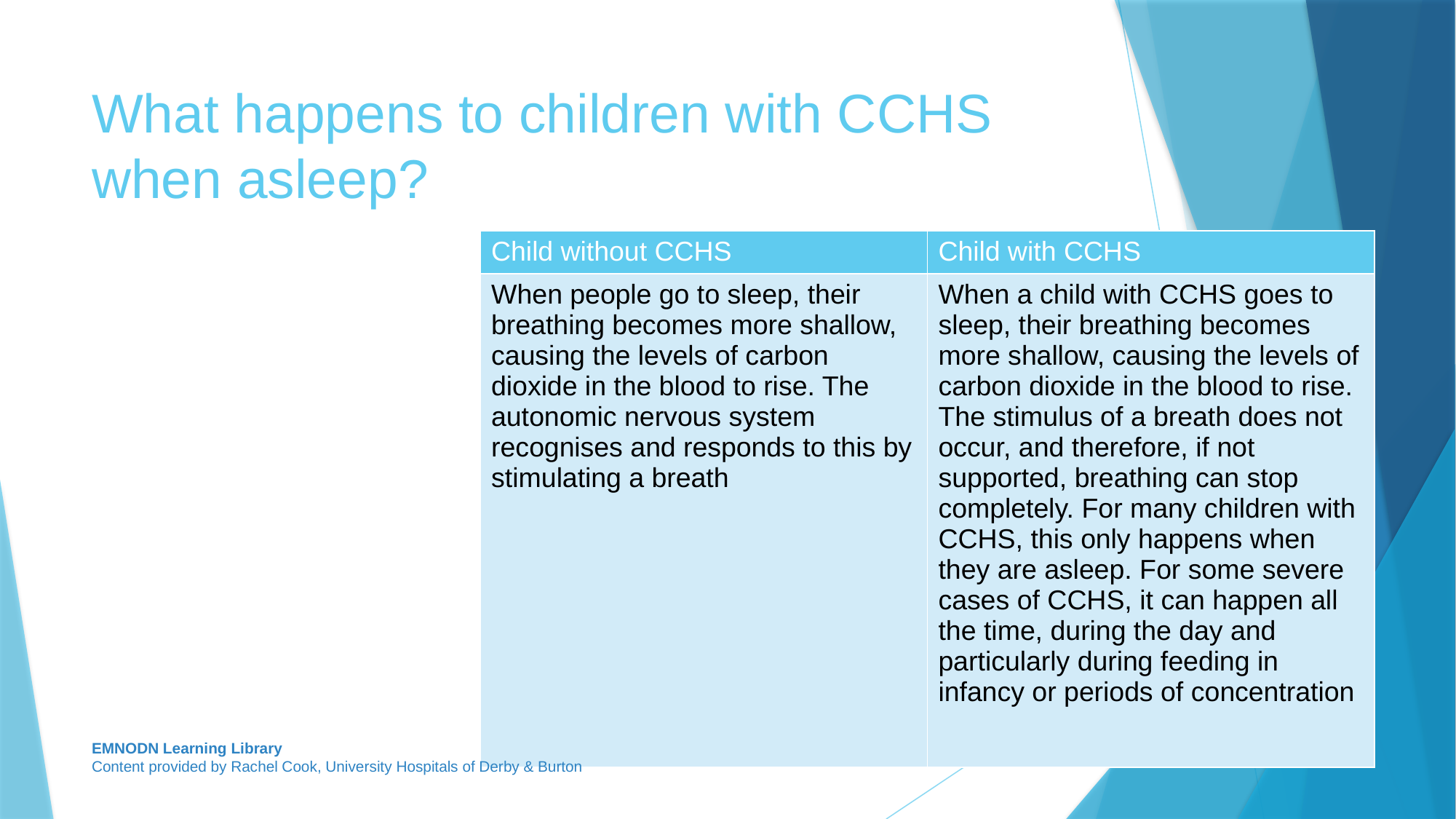

# What happens to children with CCHS when asleep?
| Child without CCHS | Child with CCHS |
| --- | --- |
| When people go to sleep, their breathing becomes more shallow, causing the levels of carbon dioxide in the blood to rise. The autonomic nervous system recognises and responds to this by stimulating a breath | When a child with CCHS goes to sleep, their breathing becomes more shallow, causing the levels of carbon dioxide in the blood to rise. The stimulus of a breath does not occur, and therefore, if not supported, breathing can stop completely. For many children with CCHS, this only happens when they are asleep. For some severe cases of CCHS, it can happen all the time, during the day and particularly during feeding in infancy or periods of concentration |
EMNODN Learning Library
Content provided by Rachel Cook, University Hospitals of Derby & Burton